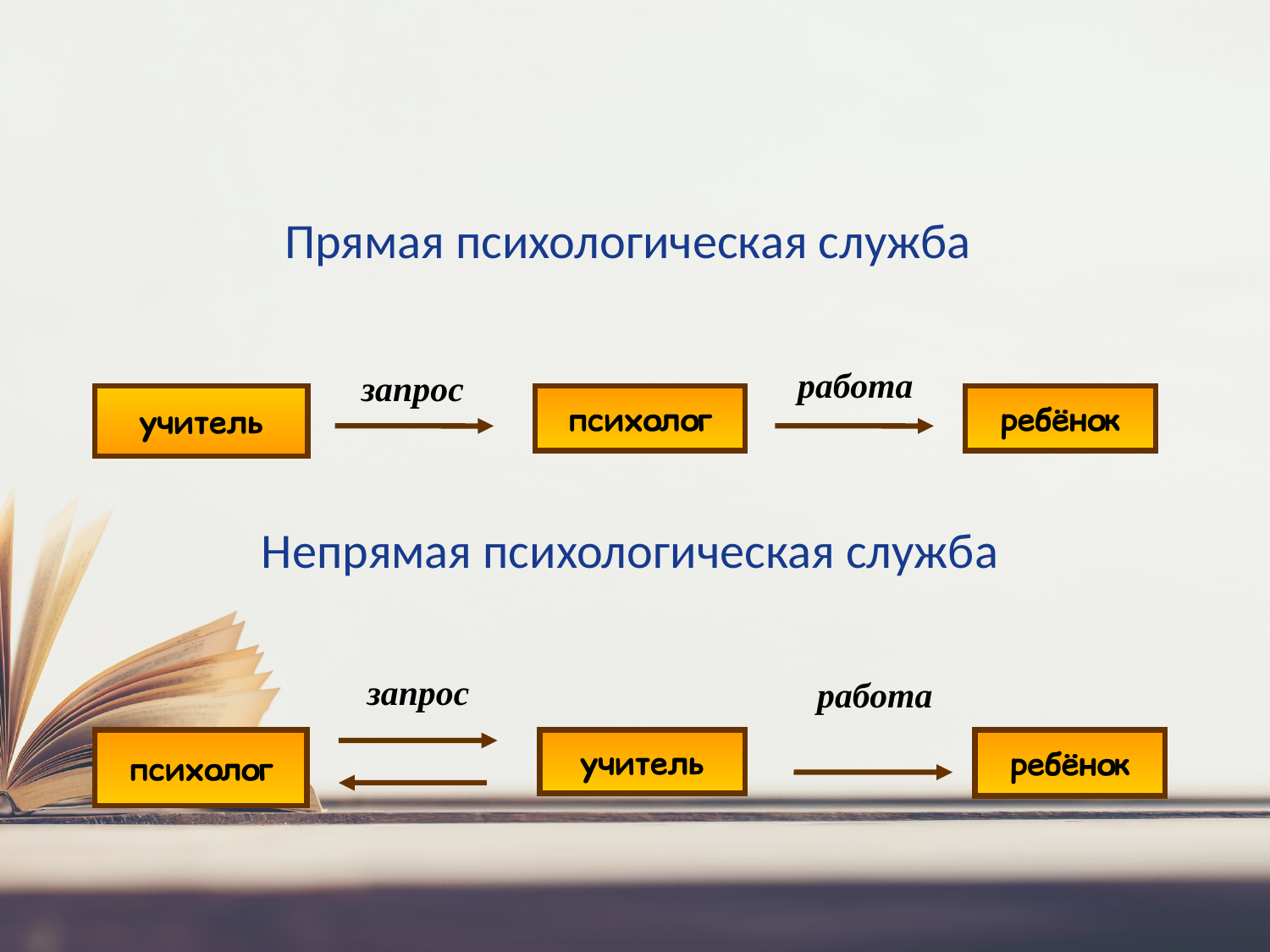

Прямая психологическая служба
работа
запрос
учитель
психолог
ребёнок

Непрямая психологическая служба
запрос
работа
психолог
учитель
ребёнок